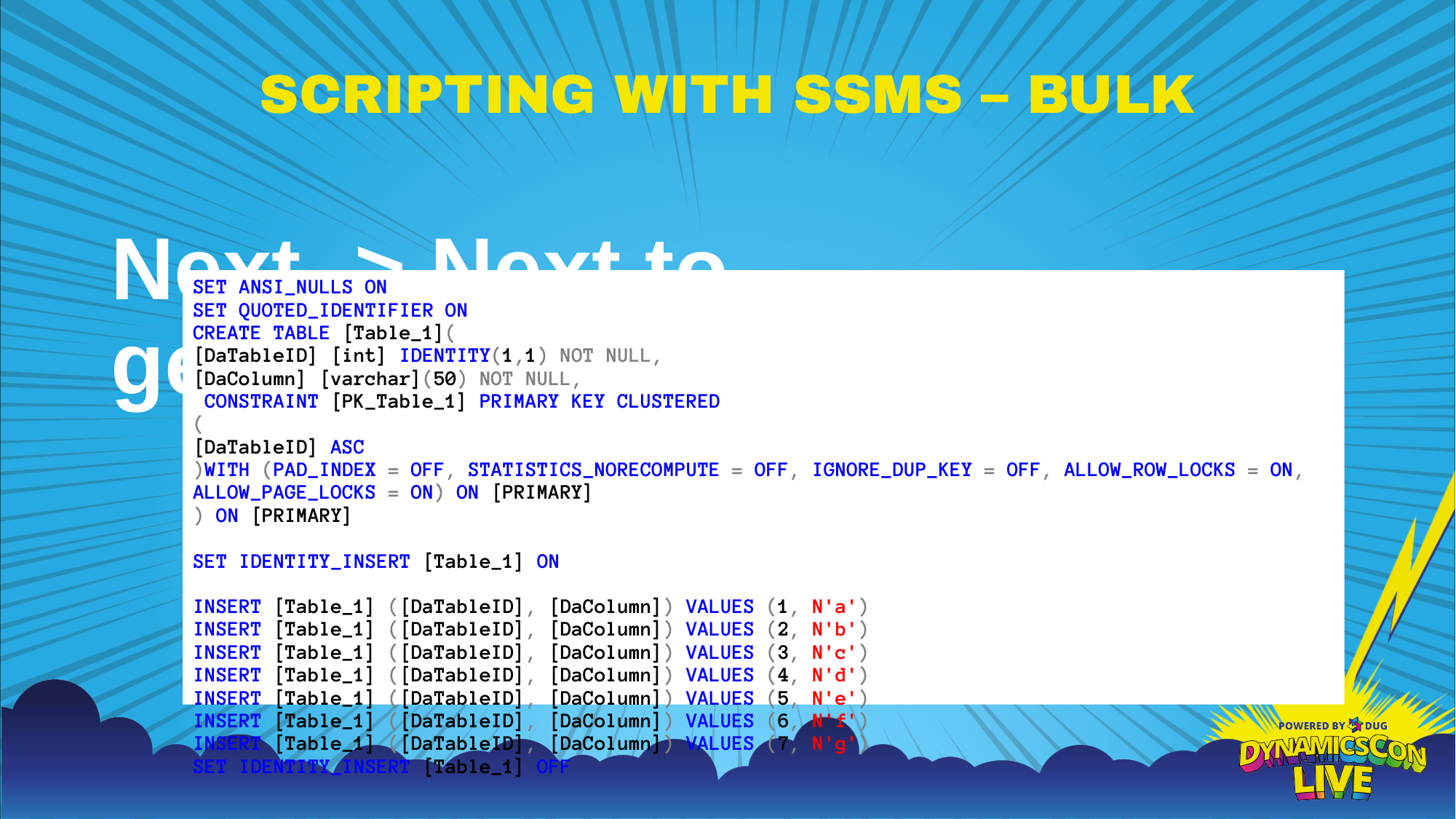

# SCRIPTING WITH SSMS – BULK
Next -> Next to generate script(s)

SET ANSI_NULLS ON
SET QUOTED_IDENTIFIER ON
CREATE TABLE [Table_1](
[DaTableID] [int] IDENTITY(1,1) NOT NULL,
[DaColumn] [varchar](50) NOT NULL,
 CONSTRAINT [PK_Table_1] PRIMARY KEY CLUSTERED
(
[DaTableID] ASC
)WITH (PAD_INDEX = OFF, STATISTICS_NORECOMPUTE = OFF, IGNORE_DUP_KEY = OFF, ALLOW_ROW_LOCKS = ON, ALLOW_PAGE_LOCKS = ON) ON [PRIMARY]
) ON [PRIMARY]

SET IDENTITY_INSERT [Table_1] ON

INSERT [Table_1] ([DaTableID], [DaColumn]) VALUES (1, N'a')
INSERT [Table_1] ([DaTableID], [DaColumn]) VALUES (2, N'b')
INSERT [Table_1] ([DaTableID], [DaColumn]) VALUES (3, N'c')
INSERT [Table_1] ([DaTableID], [DaColumn]) VALUES (4, N'd')
INSERT [Table_1] ([DaTableID], [DaColumn]) VALUES (5, N'e')
INSERT [Table_1] ([DaTableID], [DaColumn]) VALUES (6, N'f')
INSERT [Table_1] ([DaTableID], [DaColumn]) VALUES (7, N'g')
SET IDENTITY_INSERT [Table_1] OFF